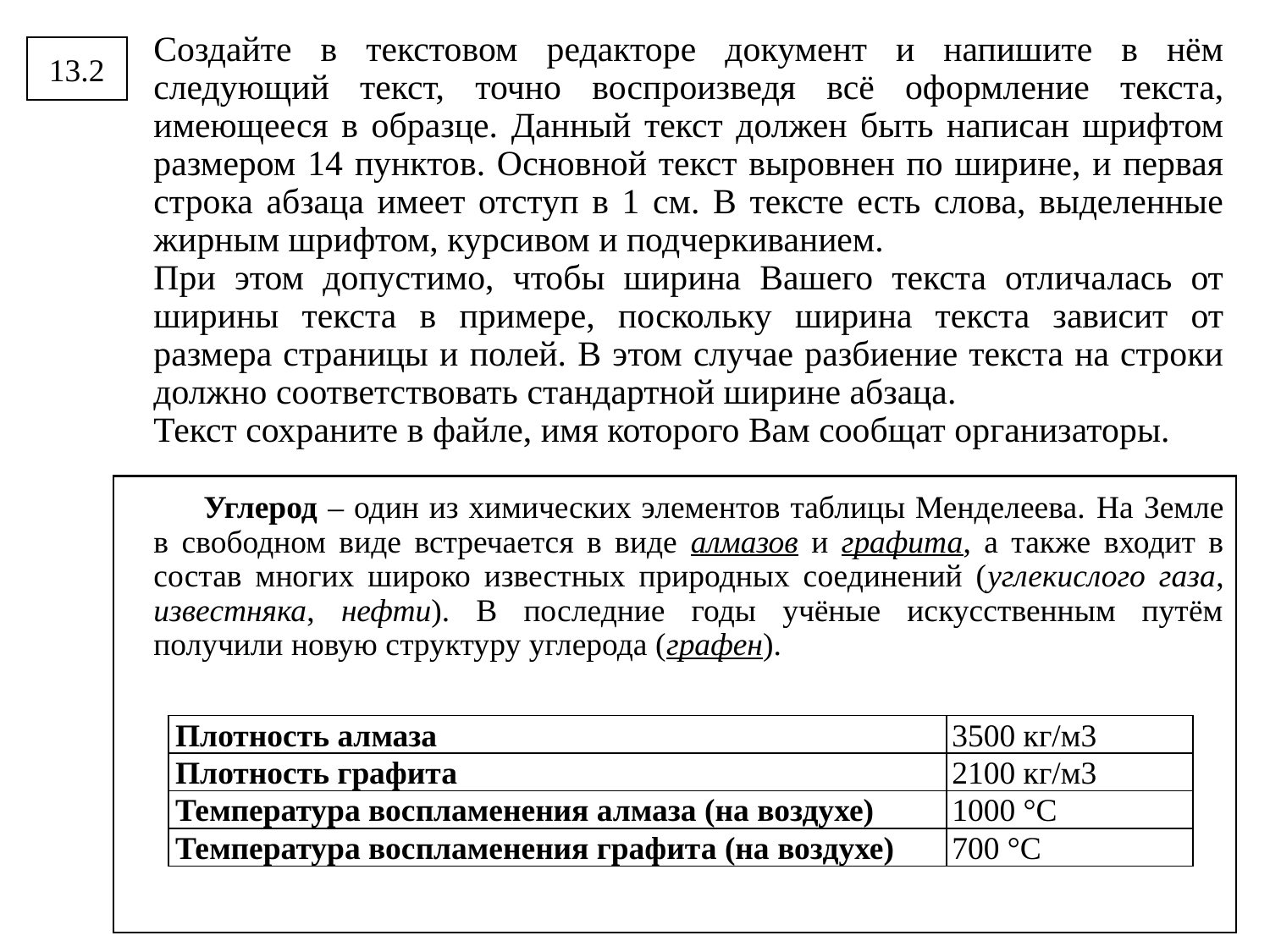

13.2
Создайте в текстовом редакторе документ и напишите в нём следующий текст, точно воспроизведя всё оформление текста, имеющееся в образце. Данный текст должен быть написан шрифтом размером 14 пунктов. Основной текст выровнен по ширине, и первая строка абзаца имеет отступ в 1 см. В тексте есть слова, выделенные жирным шрифтом, курсивом и подчеркиванием.
При этом допустимо, чтобы ширина Вашего текста отличалась от ширины текста в примере, поскольку ширина текста зависит от размера страницы и полей. В этом случае разбиение текста на строки должно соответствовать стандартной ширине абзаца.
Текст сохраните в файле, имя которого Вам сообщат организаторы.

Углерод – один из химических элементов таблицы Менделеева. На Земле в свободном виде встречается в виде алмазов и графита, а также входит в состав многих широко известных природных соединений (углекислого газа, известняка, нефти). В последние годы учёные искусственным путём получили новую структуру углерода (графен).

| Плотность алмаза | 3500 кг/м3 |
| --- | --- |
| Плотность графита | 2100 кг/м3 |
| Температура воспламенения алмаза (на воздухе) | 1000 °C |
| Температура воспламенения графита (на воздухе) | 700 °C |